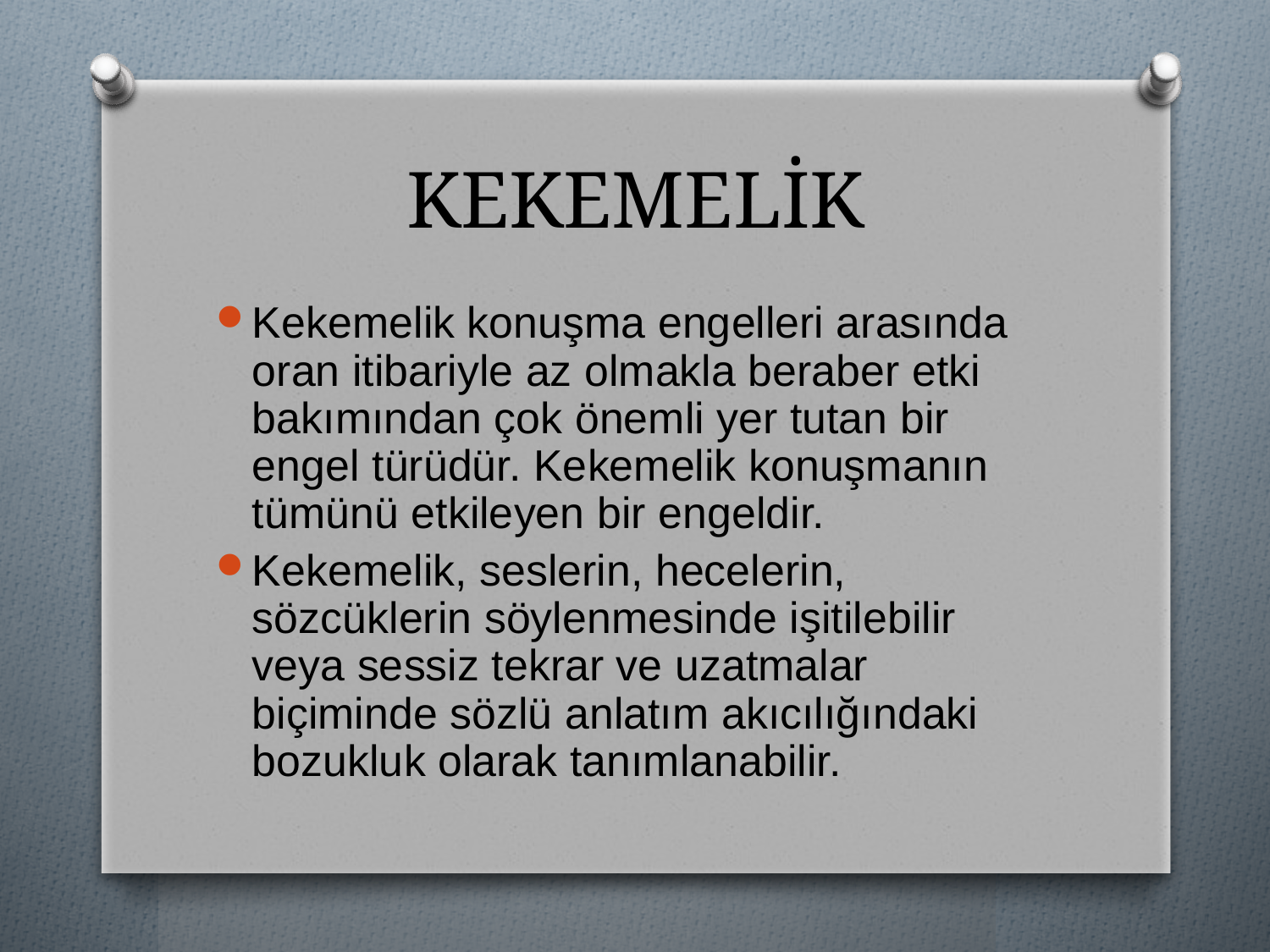

# KEKEMELİK
Kekemelik konuşma engelleri arasında oran itibariyle az olmakla beraber etki bakımından çok önemli yer tutan bir engel türüdür. Kekemelik konuşmanın tümünü etkileyen bir engeldir.
Kekemelik, seslerin, hecelerin, sözcüklerin söylenmesinde işitilebilir veya sessiz tekrar ve uzatmalar biçiminde sözlü anlatım akıcılığındaki bozukluk olarak tanımlanabilir.